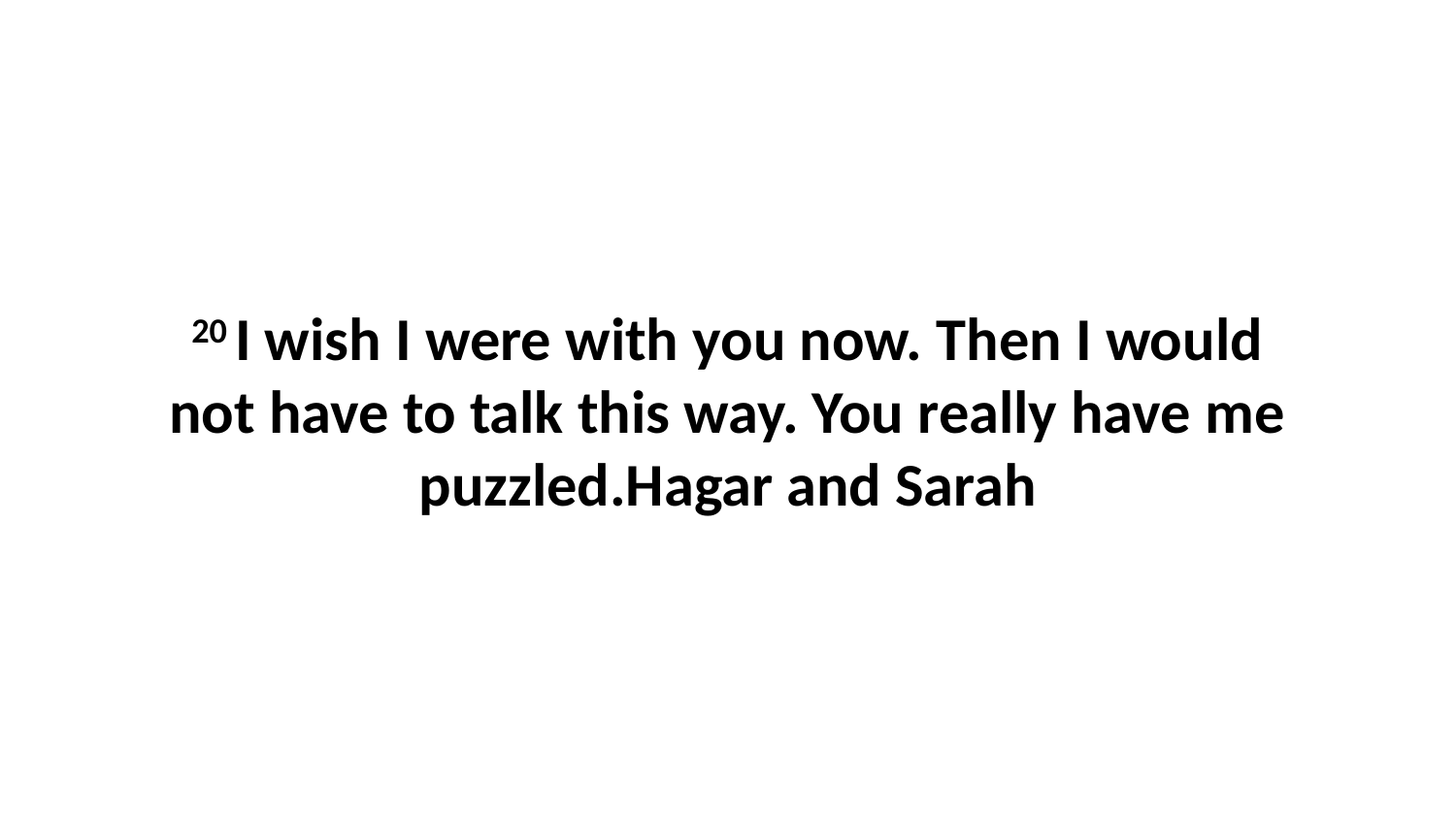

20 I wish I were with you now. Then I would not have to talk this way. You really have me puzzled.Hagar and Sarah